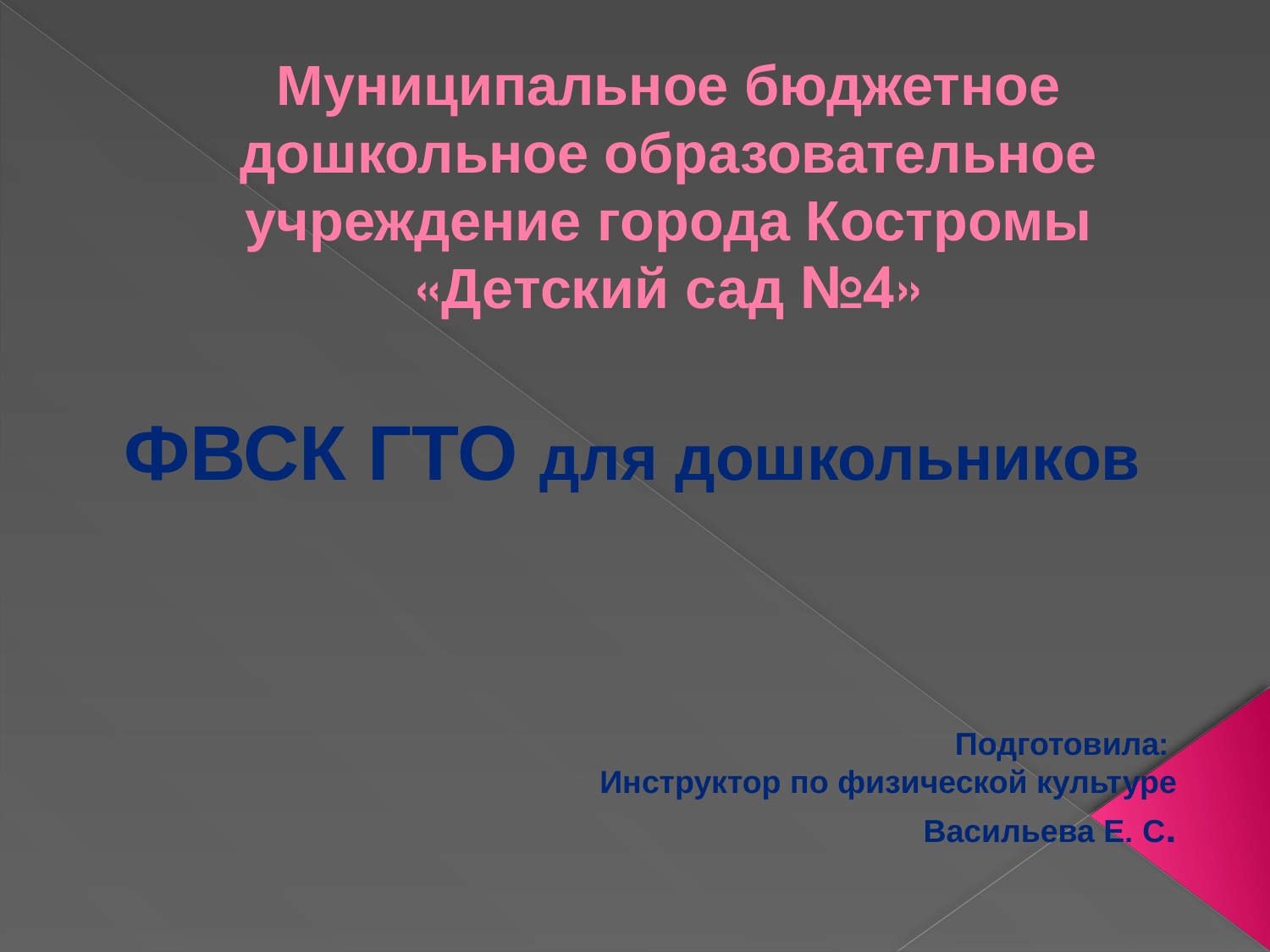

# Муниципальное бюджетное дошкольное образовательное учреждение города Костромы «Детский сад №4»
ФВСК ГТО для дошкольников

Подготовила:
Инструктор по физической культуре
Васильева Е. С.